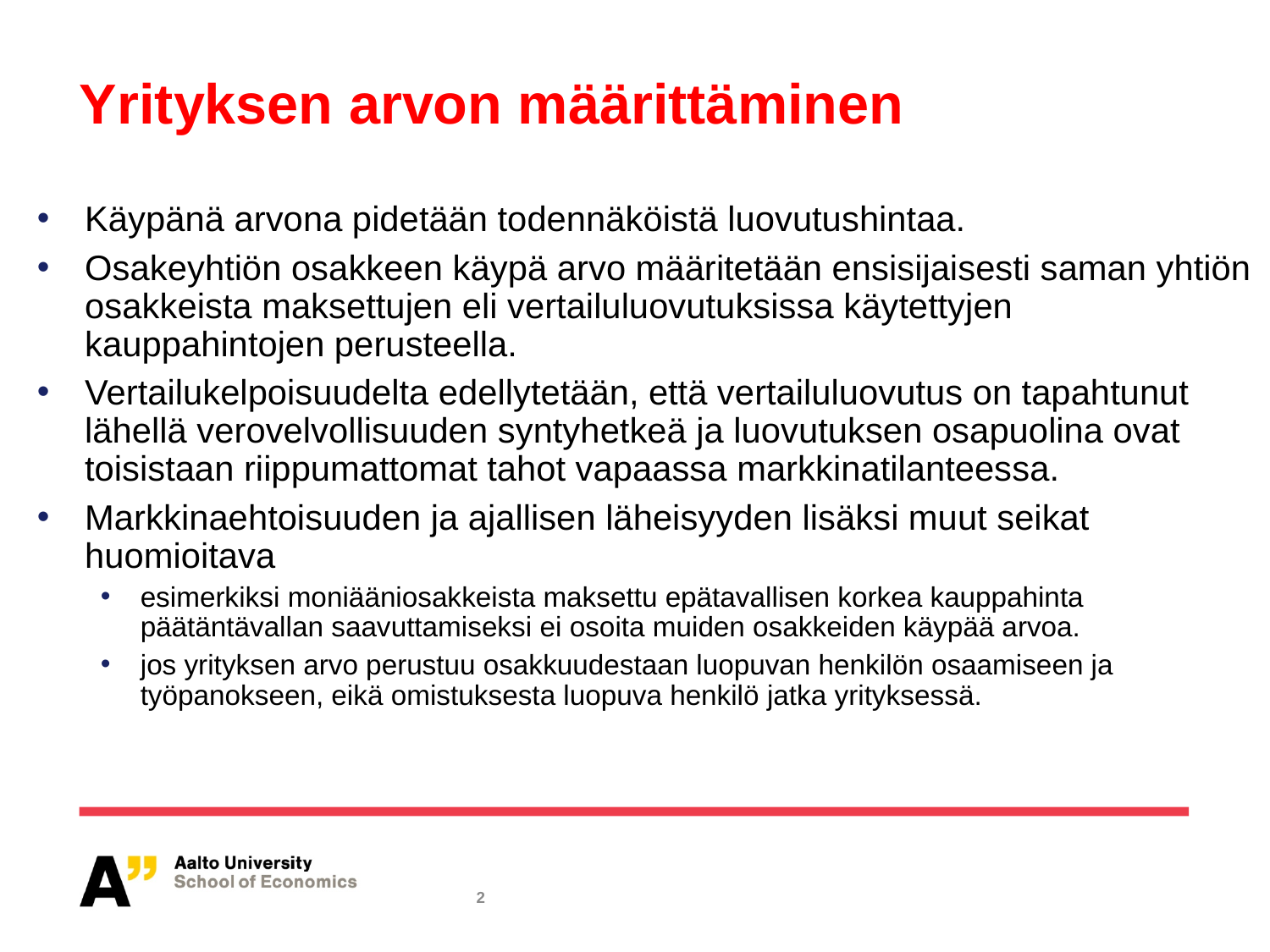

# Yrityksen arvon määrittäminen
Käypänä arvona pidetään todennäköistä luovutushintaa.
Osakeyhtiön osakkeen käypä arvo määritetään ensisijaisesti saman yhtiön osakkeista maksettujen eli vertailuluovutuksissa käytettyjen kauppahintojen perusteella.
Vertailukelpoisuudelta edellytetään, että vertailuluovutus on tapahtunut lähellä verovelvollisuuden syntyhetkeä ja luovutuksen osapuolina ovat toisistaan riippumattomat tahot vapaassa markkinatilanteessa.
Markkinaehtoisuuden ja ajallisen läheisyyden lisäksi muut seikat huomioitava
esimerkiksi moniääniosakkeista maksettu epätavallisen korkea kauppahinta päätäntävallan saavuttamiseksi ei osoita muiden osakkeiden käypää arvoa.
jos yrityksen arvo perustuu osakkuudestaan luopuvan henkilön osaamiseen ja työpanokseen, eikä omistuksesta luopuva henkilö jatka yrityksessä.

2